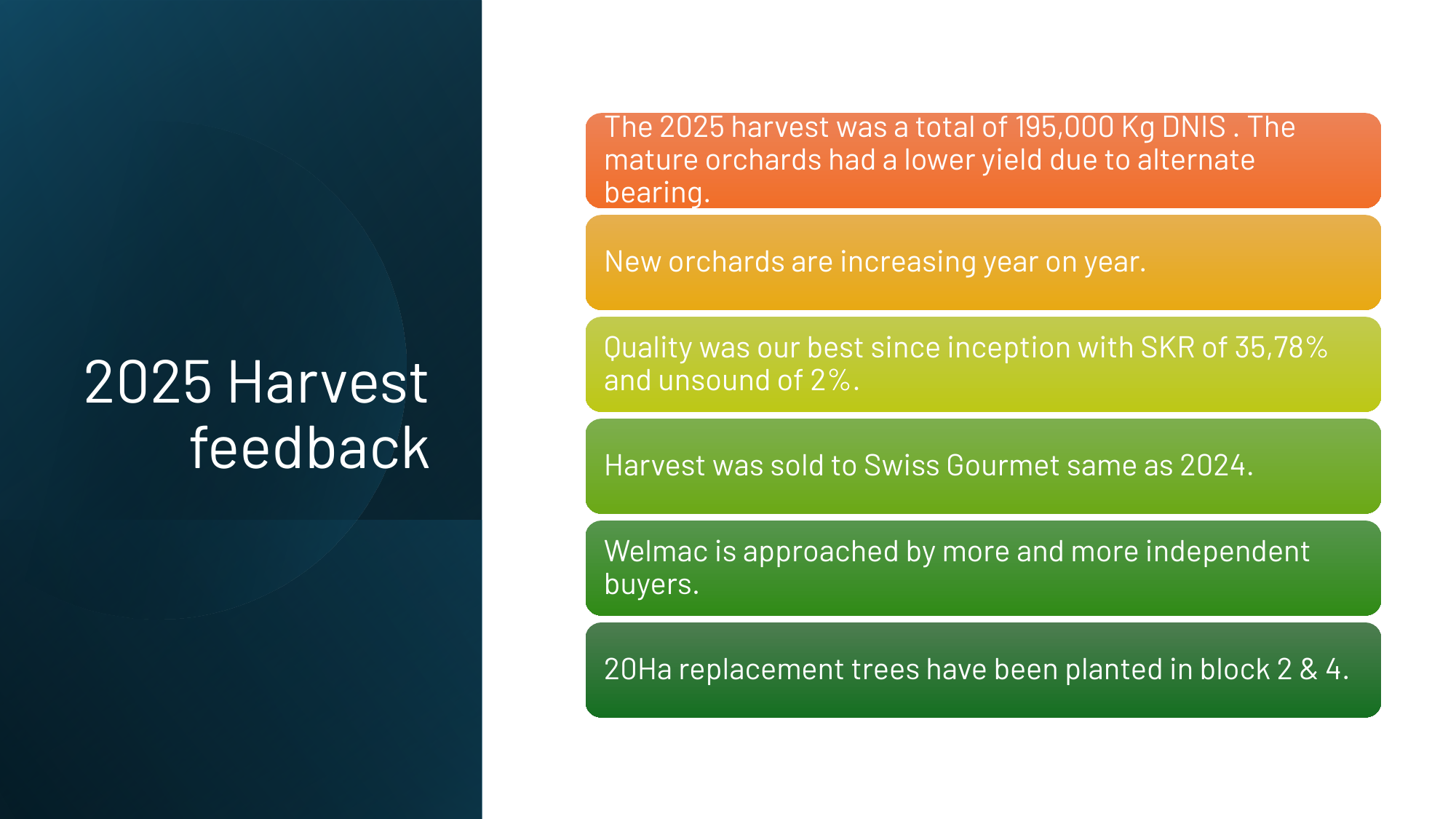

The 2025 harvest was a total of 195,000 Kg DNIS . The mature orchards had a lower yield due to alternate bearing.
New orchards are increasing year on year.
Quality was our best since inception with SKR of 35,78% and unsound of 2%.
Harvest was sold to Swiss Gourmet same as 2024.
Welmac is approached by more and more independent buyers.
20Ha replacement trees have been planted in block 2 & 4.

# 2025 Harvest feedback